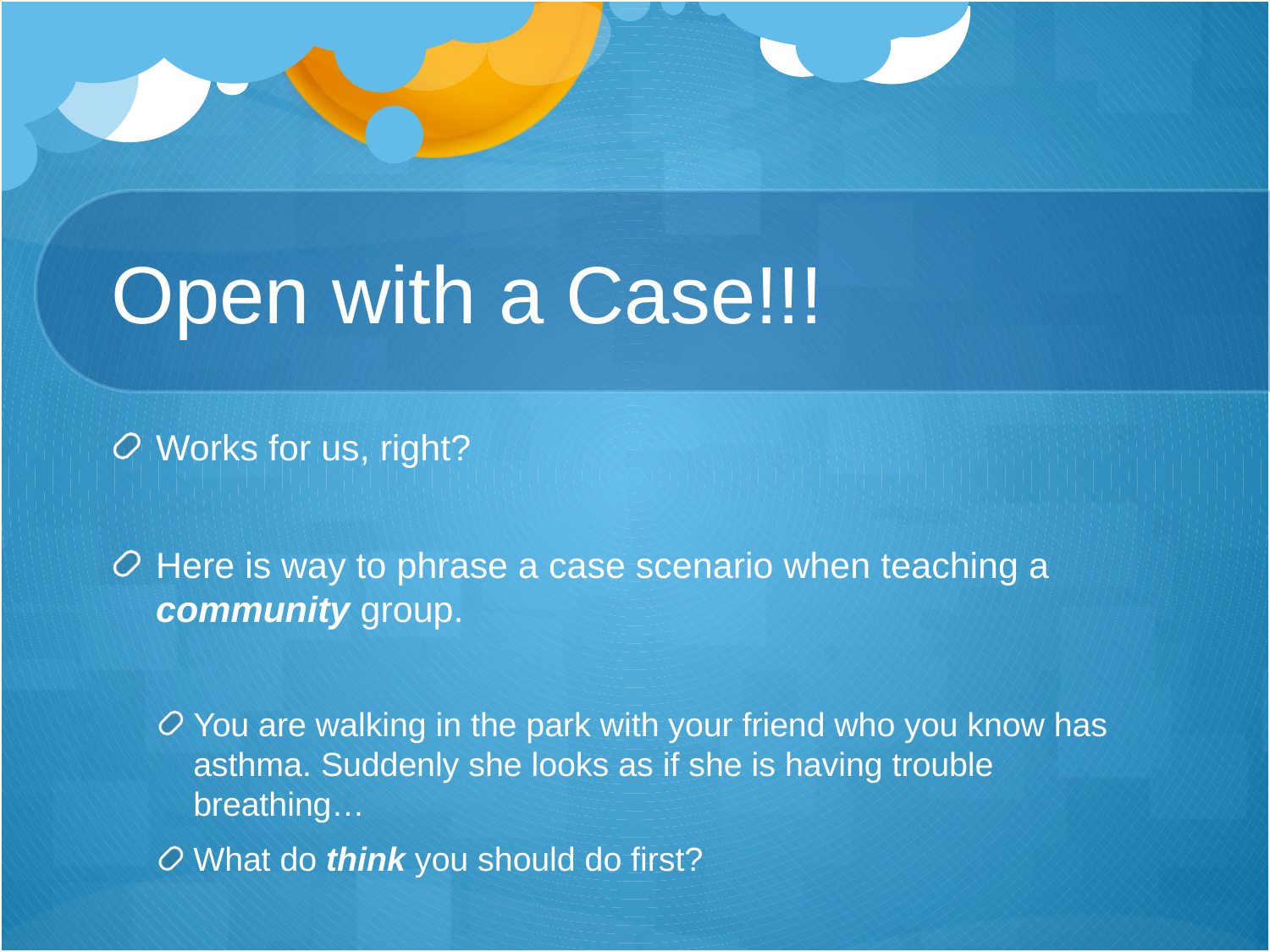

# Open with a Case!!!
Works for us, right?
Here is way to phrase a case scenario when teaching a community group.
You are walking in the park with your friend who you know has asthma. Suddenly she looks as if she is having trouble breathing…
What do think you should do first?